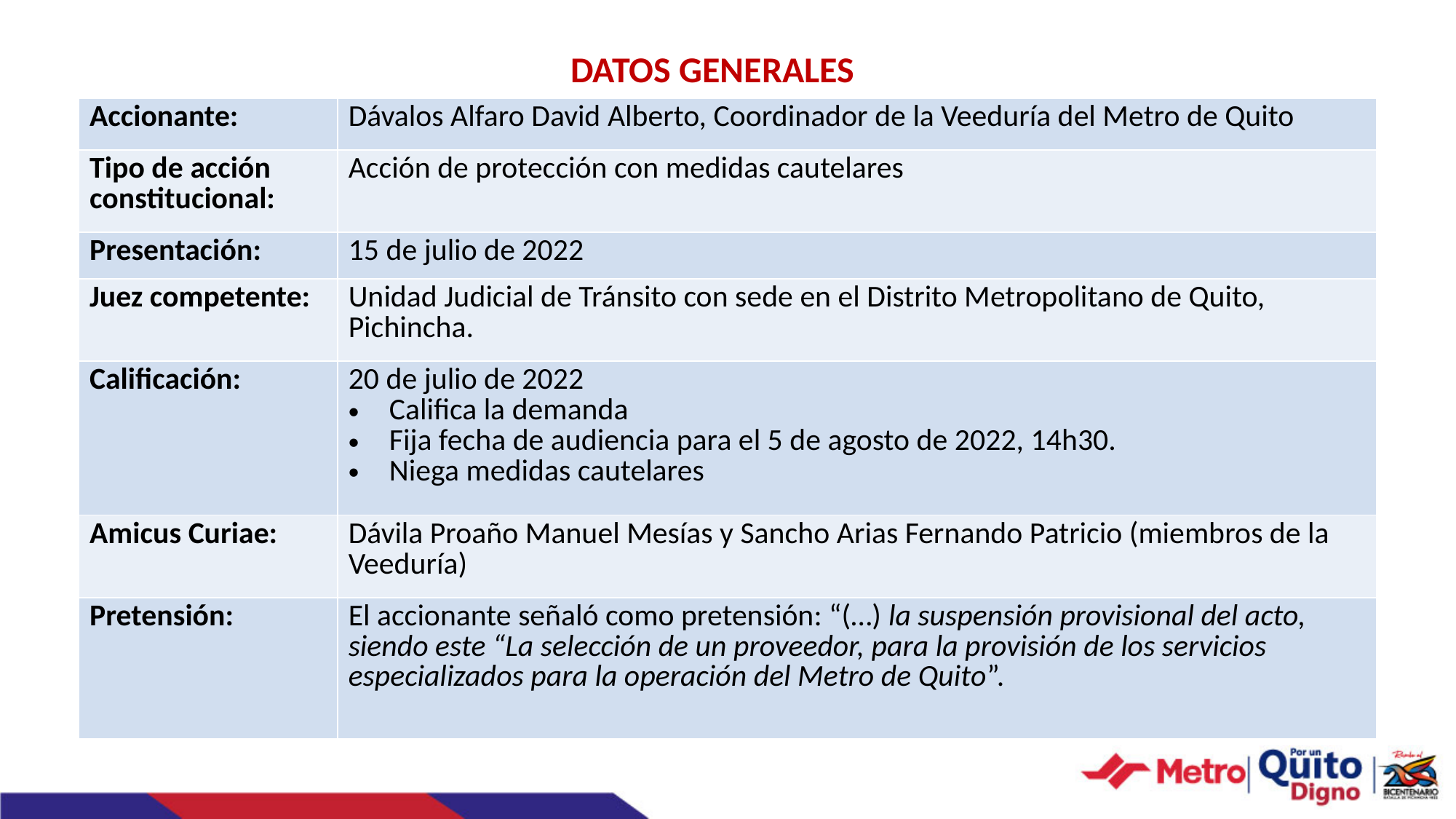

# DATOS GENERALES
| Accionante: | Dávalos Alfaro David Alberto, Coordinador de la Veeduría del Metro de Quito |
| --- | --- |
| Tipo de acción constitucional: | Acción de protección con medidas cautelares |
| Presentación: | 15 de julio de 2022 |
| Juez competente: | Unidad Judicial de Tránsito con sede en el Distrito Metropolitano de Quito, Pichincha. |
| Calificación: | 20 de julio de 2022 Califica la demanda Fija fecha de audiencia para el 5 de agosto de 2022, 14h30. Niega medidas cautelares |
| Amicus Curiae: | Dávila Proaño Manuel Mesías y Sancho Arias Fernando Patricio (miembros de la Veeduría) |
| Pretensión: | El accionante señaló como pretensión: “(…) la suspensión provisional del acto, siendo este “La selección de un proveedor, para la provisión de los servicios especializados para la operación del Metro de Quito”. |